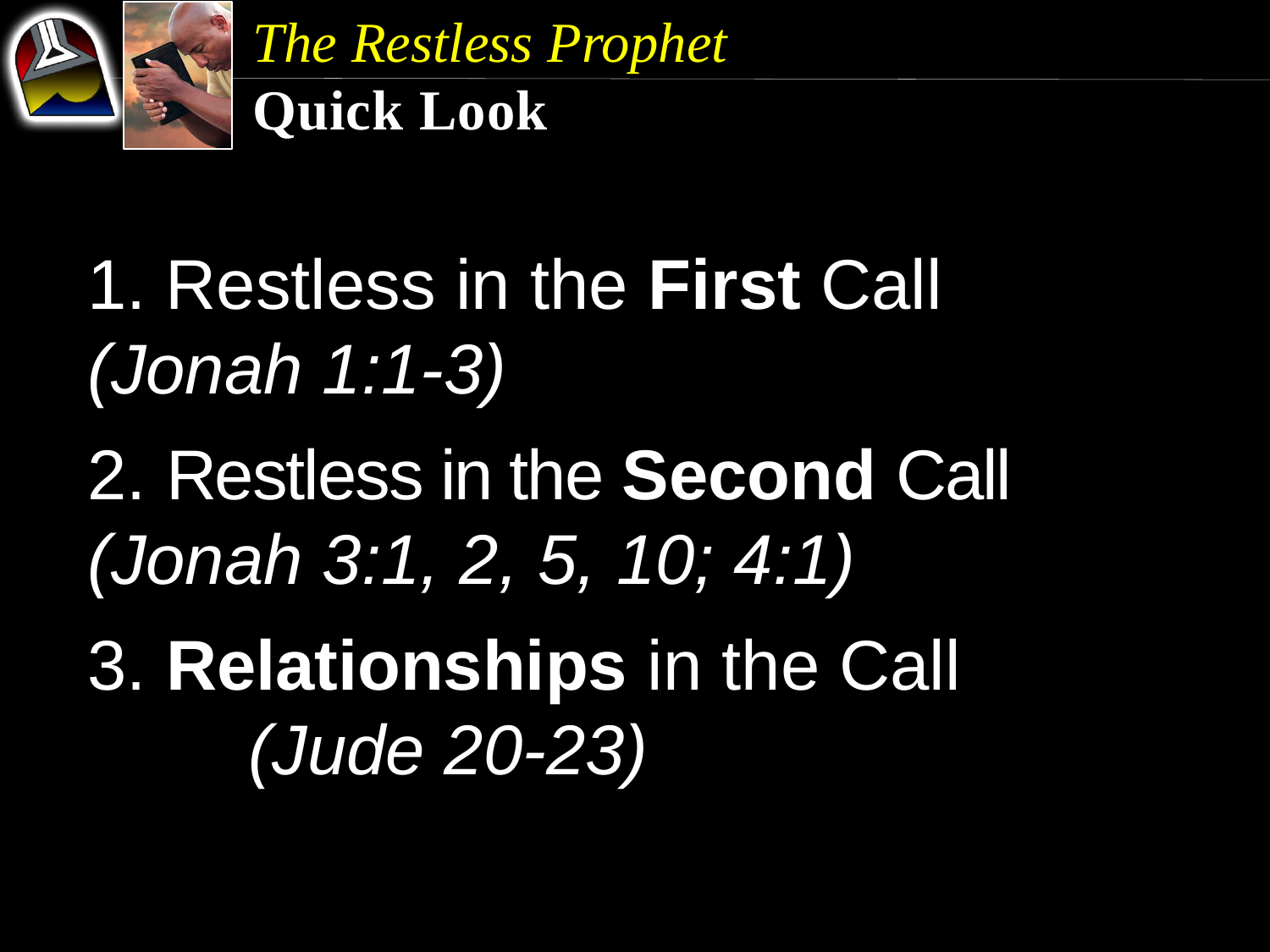

The Restless Prophet
Quick Look
1. Restless in the First Call              	(Jonah 1:1-3)
2. Restless in the Second Call 	 	(Jonah 3:1, 2, 5, 10; 4:1)
3. Relationships in the Call 	 	 	(Jude 20-23)